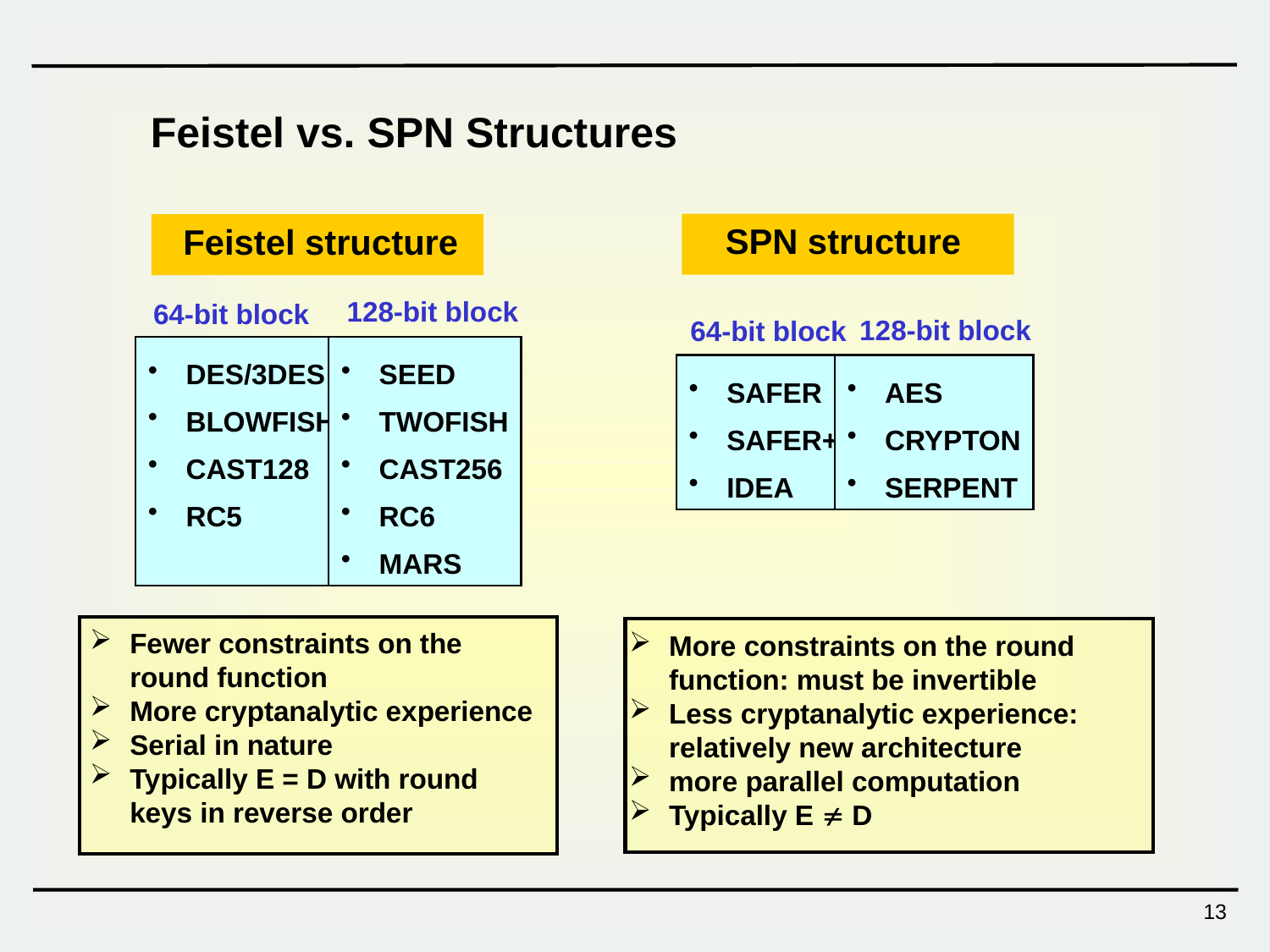

Feistel vs. SPN Structures

SPN structure
Feistel structure
128-bit block
64-bit block
128-bit block
64-bit block
 DES/3DES
 BLOWFISH
 CAST128
 RC5

 SEED
 TWOFISH
 CAST256
 RC6
 MARS
 SAFER
 SAFER+
 IDEA
 AES
 CRYPTON
 SERPENT

Fewer constraints on the round function
More cryptanalytic experience
Serial in nature
Typically E = D with round keys in reverse order
More constraints on the round function: must be invertible
Less cryptanalytic experience: relatively new architecture
more parallel computation
Typically E ≠ D
13